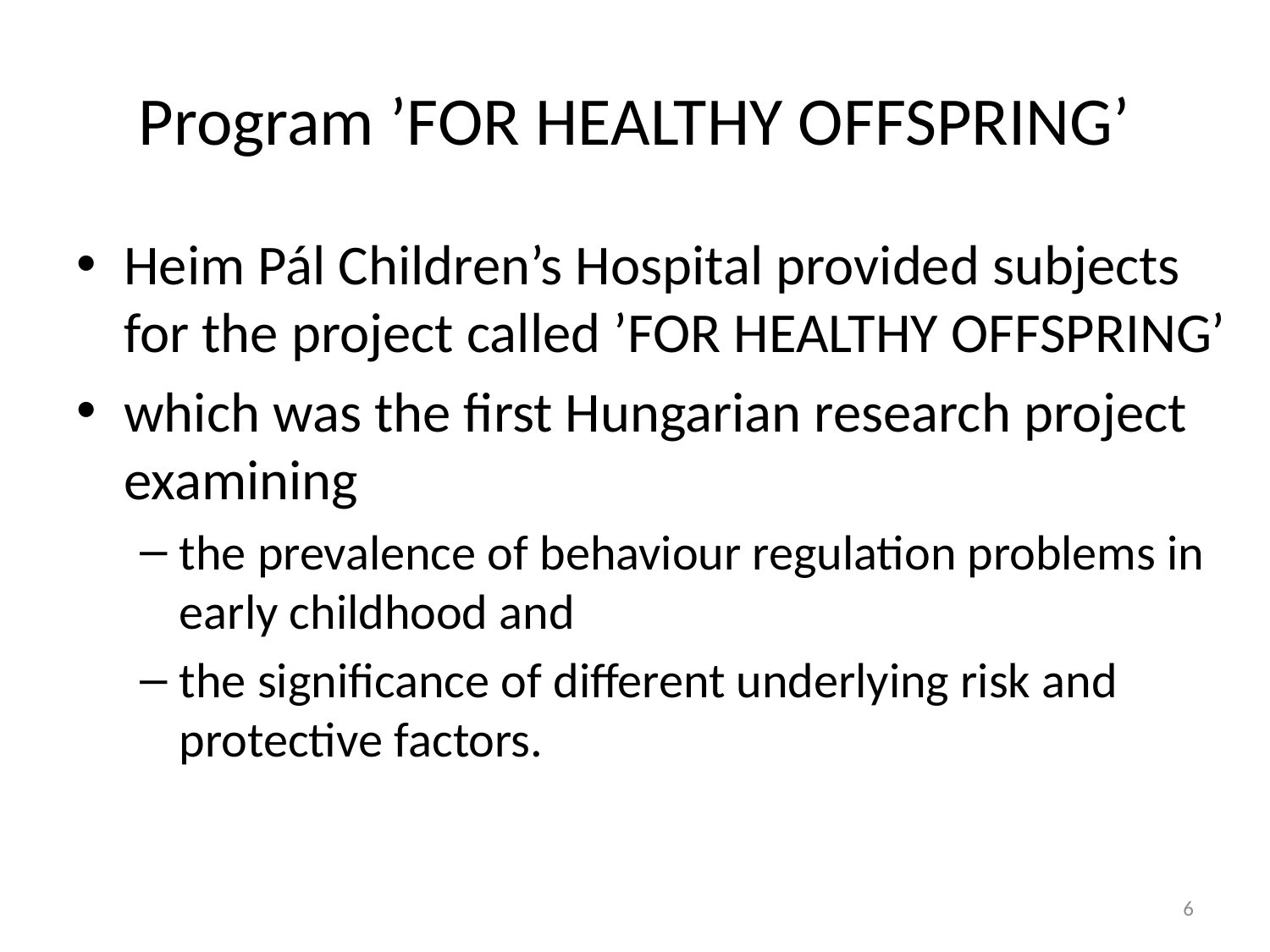

# Program ’FOR HEALTHY OFFSPRING’
Heim Pál Children’s Hospital provided subjects for the project called ’FOR HEALTHY OFFSPRING’
which was the first Hungarian research project examining
the prevalence of behaviour regulation problems in early childhood and
the significance of different underlying risk and protective factors.
6